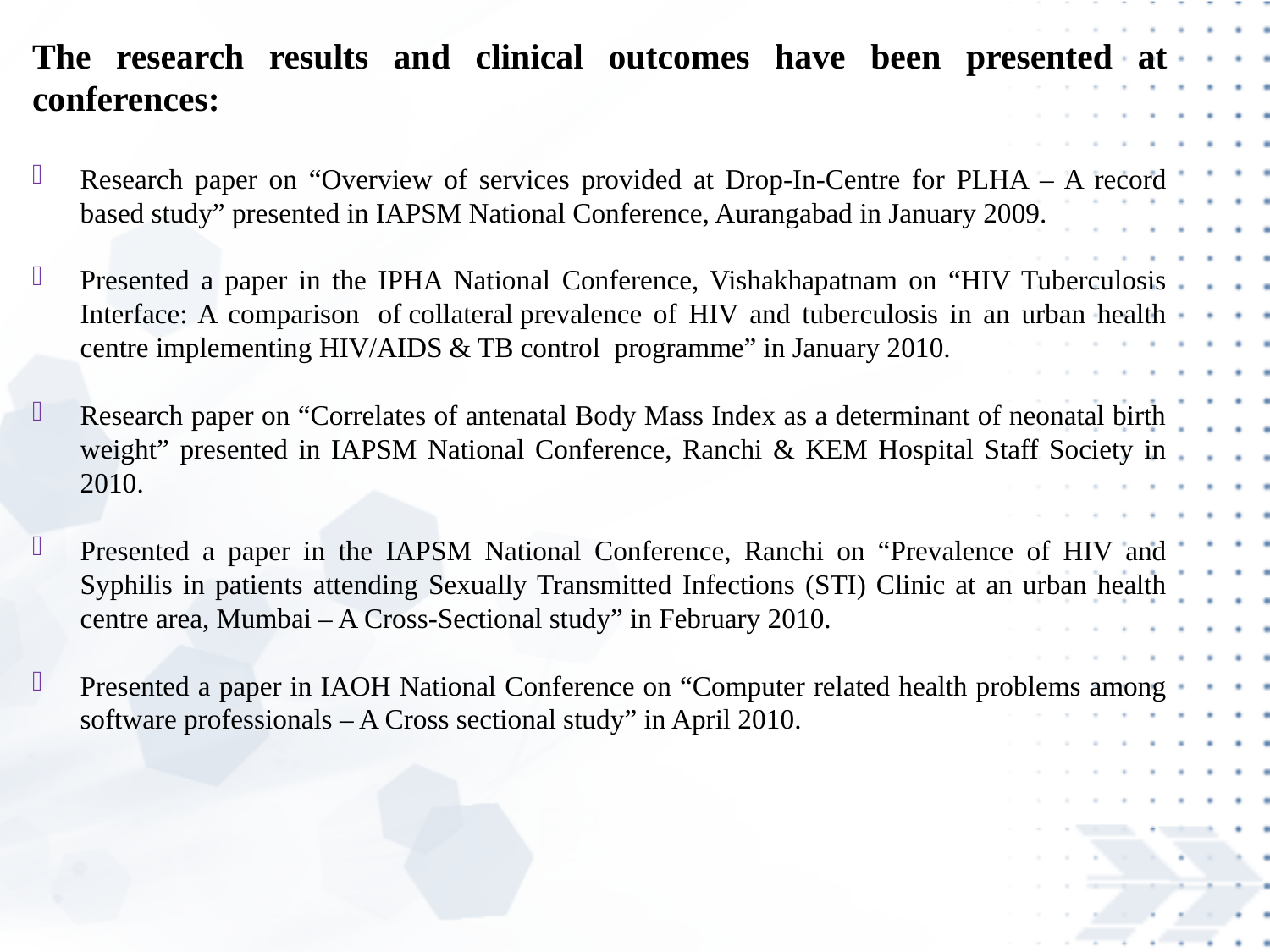

The research results and clinical outcomes have been presented at conferences:

Research paper on “Overview of services provided at Drop-In-Centre for PLHA – A record based study” presented in IAPSM National Conference, Aurangabad in January 2009.

Presented a paper in the IPHA National Conference, Vishakhapatnam on “HIV Tuberculosis Interface: A comparison  of collateral prevalence of HIV and tuberculosis in an urban health centre implementing HIV/AIDS & TB control  programme” in January 2010.

Research paper on “Correlates of antenatal Body Mass Index as a determinant of neonatal birth weight” presented in IAPSM National Conference, Ranchi & KEM Hospital Staff Society in 2010.

Presented a paper in the IAPSM National Conference, Ranchi on “Prevalence of HIV and Syphilis in patients attending Sexually Transmitted Infections (STI) Clinic at an urban health centre area, Mumbai – A Cross-Sectional study” in February 2010.

Presented a paper in IAOH National Conference on “Computer related health problems among software professionals – A Cross sectional study” in April 2010.